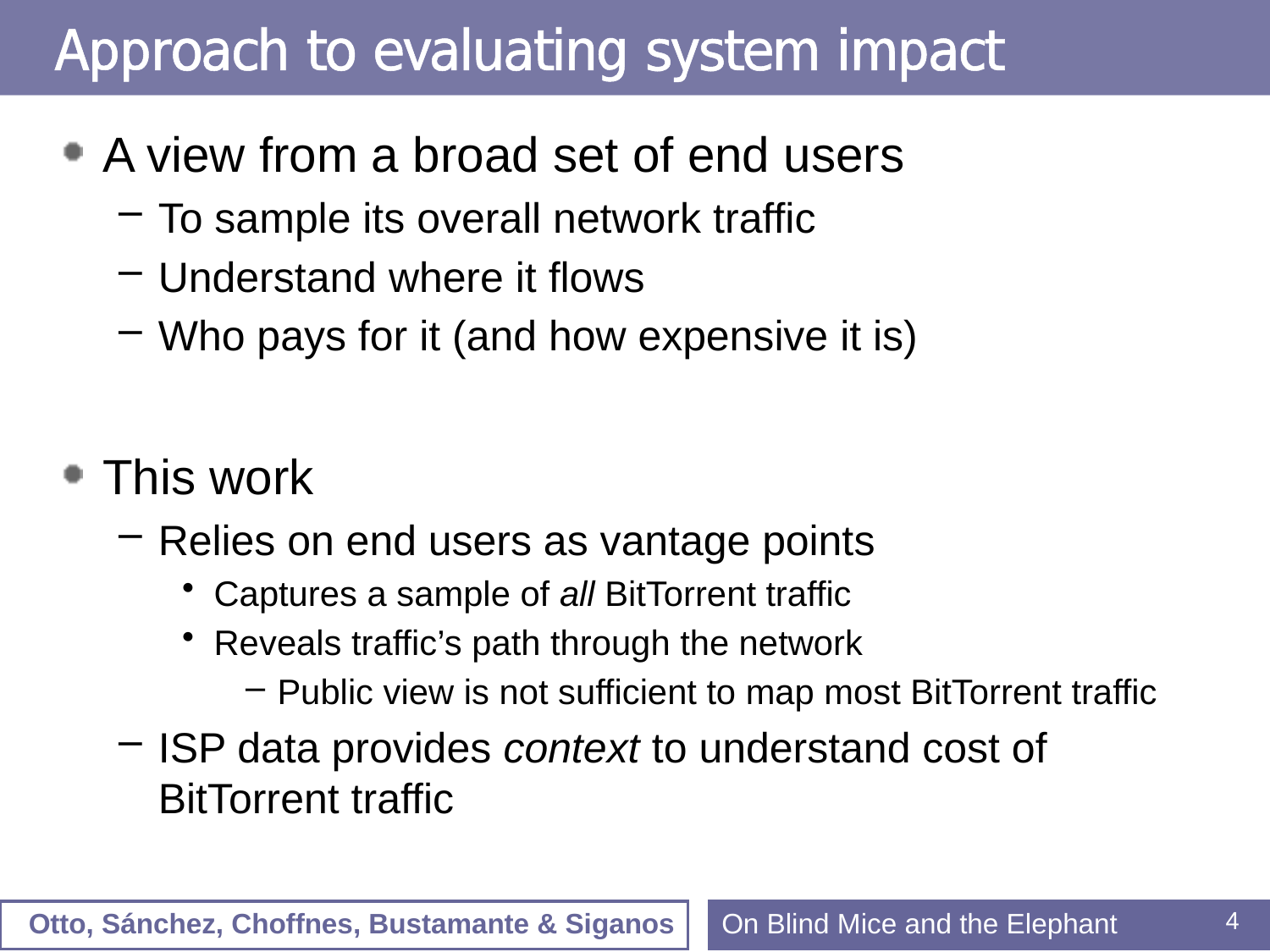

# Approach to evaluating system impact
A view from a broad set of end users
To sample its overall network traffic
Understand where it flows
Who pays for it (and how expensive it is)

This work
Relies on end users as vantage points
Captures a sample of all BitTorrent traffic
Reveals traffic’s path through the network
Public view is not sufficient to map most BitTorrent traffic
ISP data provides context to understand cost of BitTorrent traffic
On Blind Mice and the Elephant